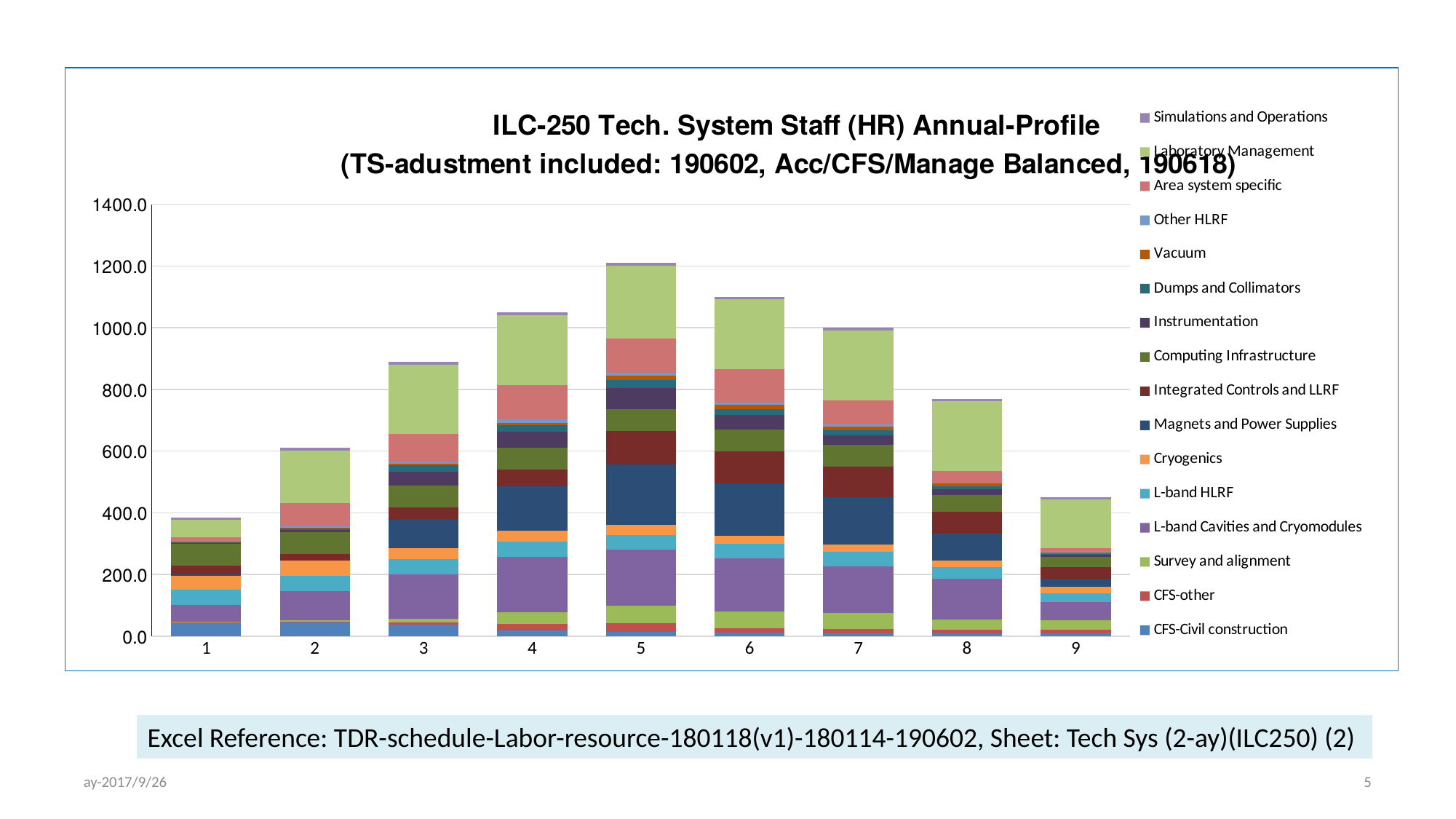

### Chart: ILC-250 Tech. System Staff (HR) Annual-Profile
(TS-adustment included: 190602, Acc/CFS/Manage Balanced, 190618)

| Category | CFS-Civil construction | CFS-other | Survey and alignment | L-band Cavities and Cryomodules | L-band HLRF | Cryogenics | Magnets and Power Supplies | Integrated Controls and LLRF | Computing Infrastructure | Instrumentation | Dumps and Collimators | Vacuum | Other HLRF | Area system specific | Laboratory Management | Simulations and Operations |
|---|---|---|---|---|---|---|---|---|---|---|---|---|---|---|---|---|
| 1 | 43.710132150151466 | 2.0 | 2.0 | 54.1540609360149 | 49.58856280442423 | 43.22544638709928 | 5.0 | 29.476799226732947 | 69.68969897818282 | 2.0 | 3.0 | 3.0 | 3.0 | 10.0 | 56.49890459363958 | 8.76127681119396 |
| 2 | 43.710132150151466 | 3.084894683509535 | 4.21678316874195 | 94.96013327775401 | 49.5885628044242 | 48.9557054704626 | 0.0 | 21.960215423916047 | 69.68969897818282 | 7.0 | 5.0 | 4.0 | 4.0 | 75.64701743854317 | 169.49671378091872 | 8.76127681119396 |
| 3 | 37.877522990719385 | 7.56327850762528 | 11.087924714942824 | 143.960133277754 | 49.5885628044242 | 34.11695975038262 | 93.54350828973044 | 40.36317793836279 | 69.68969897818282 | 44.84313802442294 | 21.951724496848705 | 4.705112588209355 | 4.729951677788301 | 90.89425185941569 | 225.99561837455832 | 8.76127681119396 |
| 4 | 18.842112627873774 | 21.279473740273666 | 37.241629721145515 | 180.45317473878887 | 49.72442188060074 | 34.21043087298641 | 144.02138143804288 | 54.48070002350367 | 69.88062966031484 | 52.48139634749624 | 22.011866207798974 | 7.608779971477397 | 10.672499393675432 | 111.55314323326493 | 226.61478445229687 | 8.785280309306822 |
| 5 | 15.0 | 27.50615793938489 | 56.804491065837645 | 179.96013327775395 | 49.58856280442423 | 32.592565782591805 | 194.133381955889 | 110.2579382311407 | 69.68969897818282 | 68.5688102759895 | 25.85278253582112 | 13.530803270494658 | 10.643339559266481 | 111.24835322443086 | 235.995618374558 | 8.76127681119396 |
| 6 | 12.0 | 14.720477856563601 | 53.829097334622524 | 171.72224593258508 | 48.242872439553786 | 24.966117076840675 | 169.982622221974 | 104.35036577641851 | 69.68969897818282 | 46.60482066335458 | 20.5212055746437 | 12.935991134688027 | 7.870162411193341 | 108.248353224431 | 225.99561837455832 | 8.76127681119396 |
| 7 | 10.0 | 12.52989453060007 | 53.01902946131936 | 151.755470094138 | 47.29334325686483 | 22.552527721153886 | 152.357553437763 | 100.18193848360053 | 69.68969897818282 | 31.106865375934614 | 16.759205008579265 | 12.516287244469328 | 5.91338788147818 | 79.25192152572455 | 225.995618374558 | 8.76127681119396 |
| 8 | 10.0 | 11.06418282314686 | 33.5793433740943 | 131.171238505355 | 37.694762123406704 | 21.391737571549022 | 86.85945451028378 | 71.5673618349088 | 54.880629660314796 | 19.349085613917744 | 9.2663714565593 | 7.495999958530869 | 0.0 | 40.224694742828525 | 226.614784452297 | 8.785280309306822 |
| 9 | 10.0 | 10.0 | 32.21224233576601 | 57.7810300937393 | 30.0 | 20.0 | 26.2365225631889 | 36.5615857265788 | 35.1240762220381 | 6.71466209312509 | 1.6138623668077654 | 5.0 | 5.0 | 8.420463852376136 | 159.032339222615 | 6.552954984810826 |
Excel Reference: TDR-schedule-Labor-resource-180118(v1)-180114-190602, Sheet: Tech Sys (2-ay)(ILC250) (2)
ay-2017/9/26
5